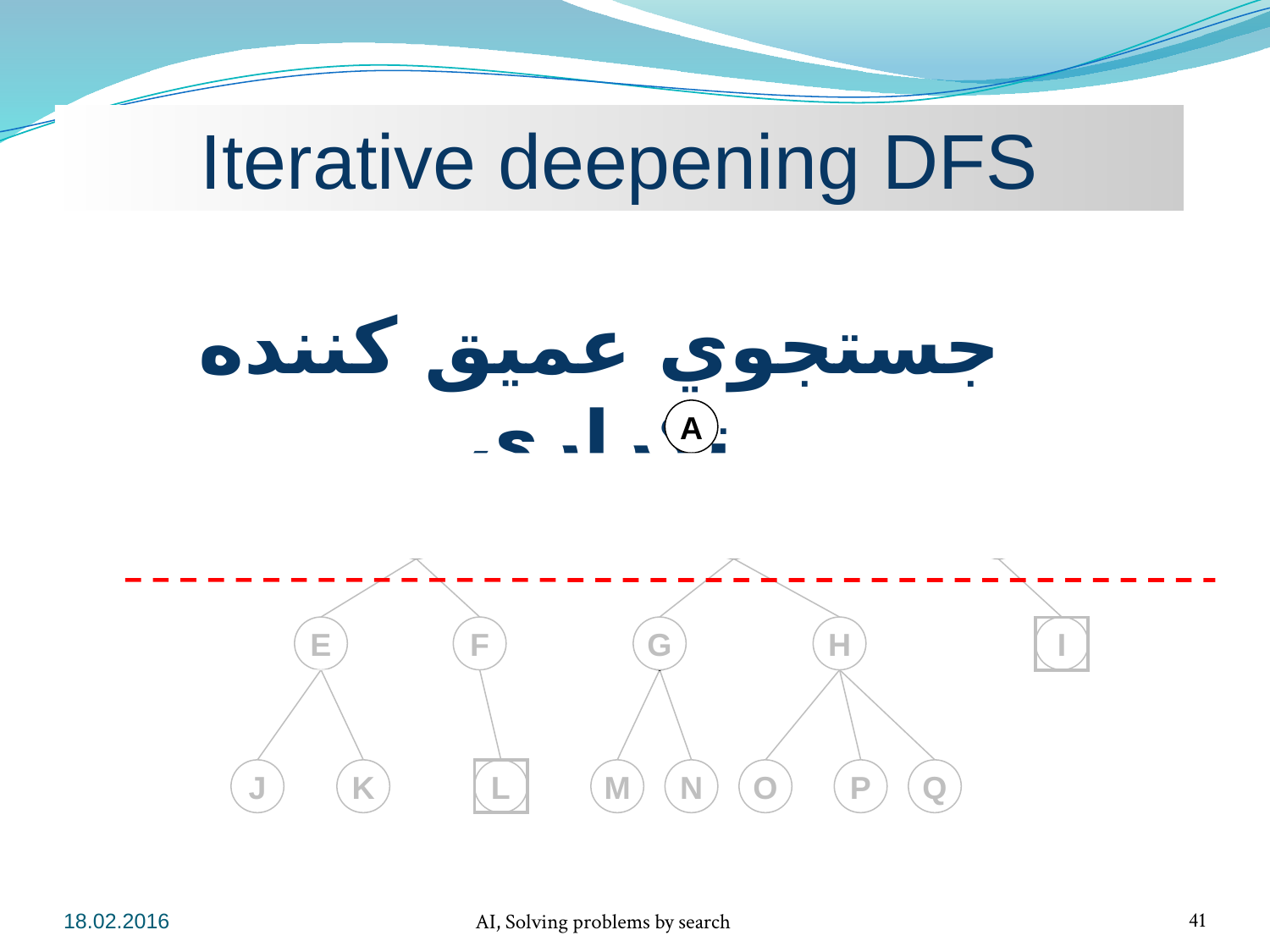

Iterative deepening DFS
جستجوي عميق کننده تکراري
A
B
C
D
E
F
G
H
I

J
K
L

M
N
O
P
Q

18.02.2016
AI, Solving problems by search
41